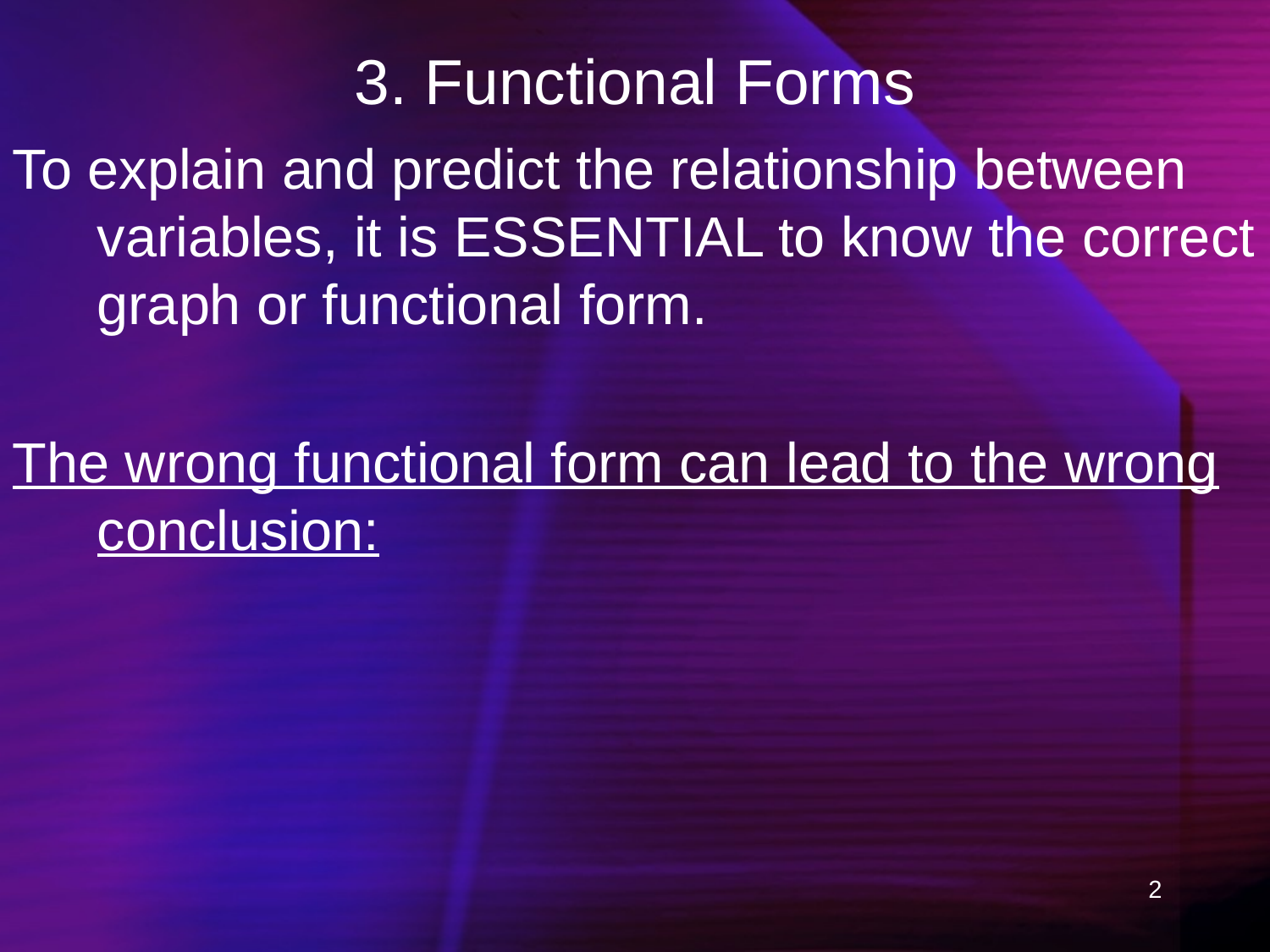

# 3. Functional Forms
To explain and predict the relationship between variables, it is ESSENTIAL to know the correct graph or functional form.

The wrong functional form can lead to the wrong conclusion:

2